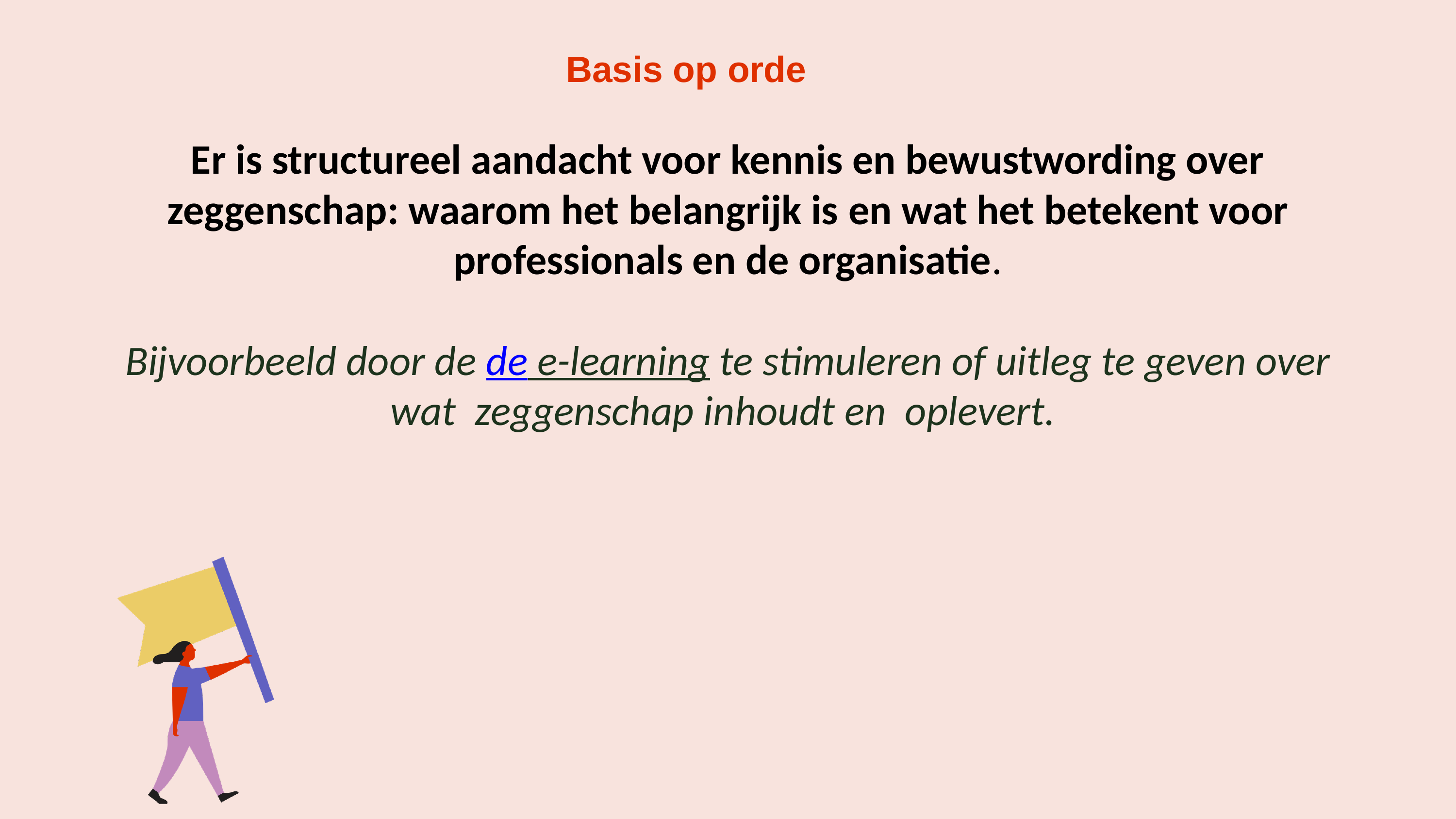

Basis op orde
Er is structureel aandacht voor kennis en bewustwording over zeggenschap: waarom het belangrijk is en wat het betekent voor professionals en de organisatie.
Bijvoorbeeld door de de e-learning te stimuleren of uitleg te geven over wat  zeggenschap inhoudt en  oplevert.